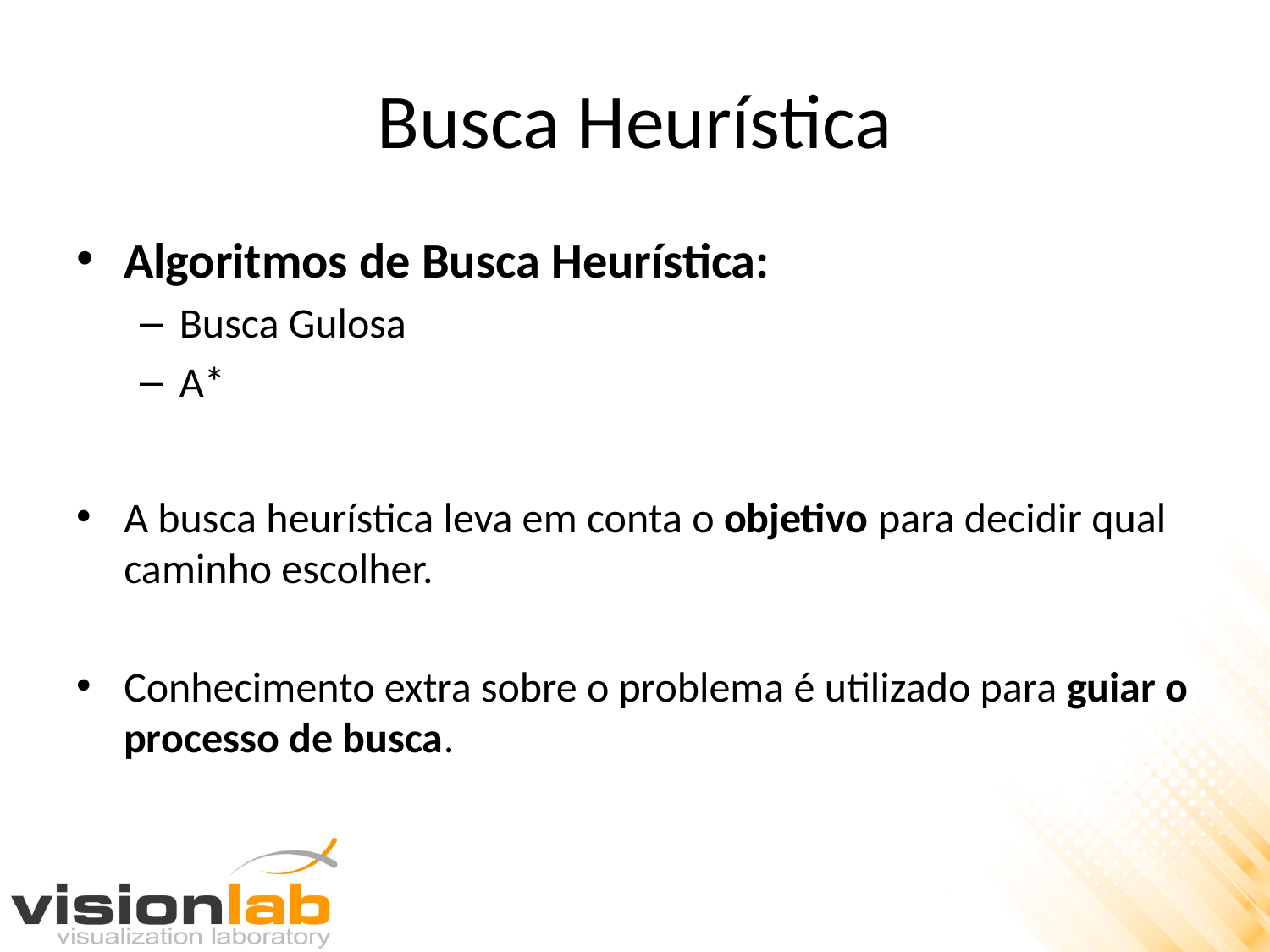

# Busca Heurística
Algoritmos de Busca Heurística:
Busca Gulosa
A*

A busca heurística leva em conta o objetivo para decidir qual caminho escolher.

Conhecimento extra sobre o problema é utilizado para guiar o processo de busca.